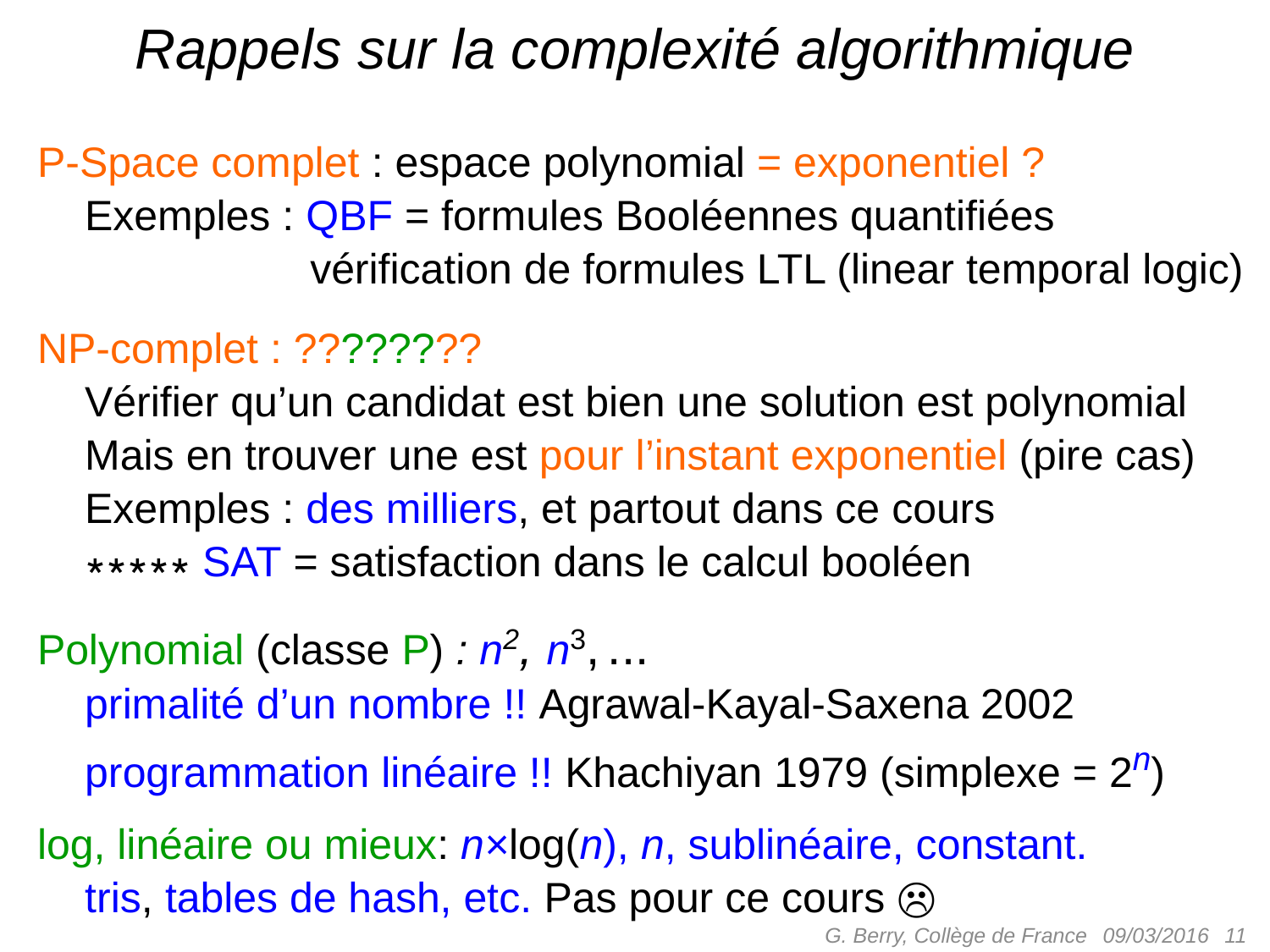

# Rappels sur la complexité algorithmique
P-Space complet : espace polynomial = exponentiel ?
    Exemples : QBF = formules Booléennes quantifiées
                       vérification de formules LTL (linear temporal logic)
NP-complet : ????????
    Vérifier qu’un candidat est bien une solution est polynomial
    Mais en trouver une est pour l’instant exponentiel (pire cas)
    Exemples : des milliers, et partout dans ce cours
    ∗∗∗∗∗ SAT = satisfaction dans le calcul booléen
Polynomial (classe P) : n2, n3, ...
    primalité d’un nombre !! Agrawal-Kayal-Saxena 2002
    programmation linéaire !! Khachiyan 1979 (simplexe = 2n)
log, linéaire ou mieux: n×log(n), n, sublinéaire, constant.
    tris, tables de hash, etc. Pas pour ce cours ☹️
G. Berry, Collège de France
 11
09/03/2016